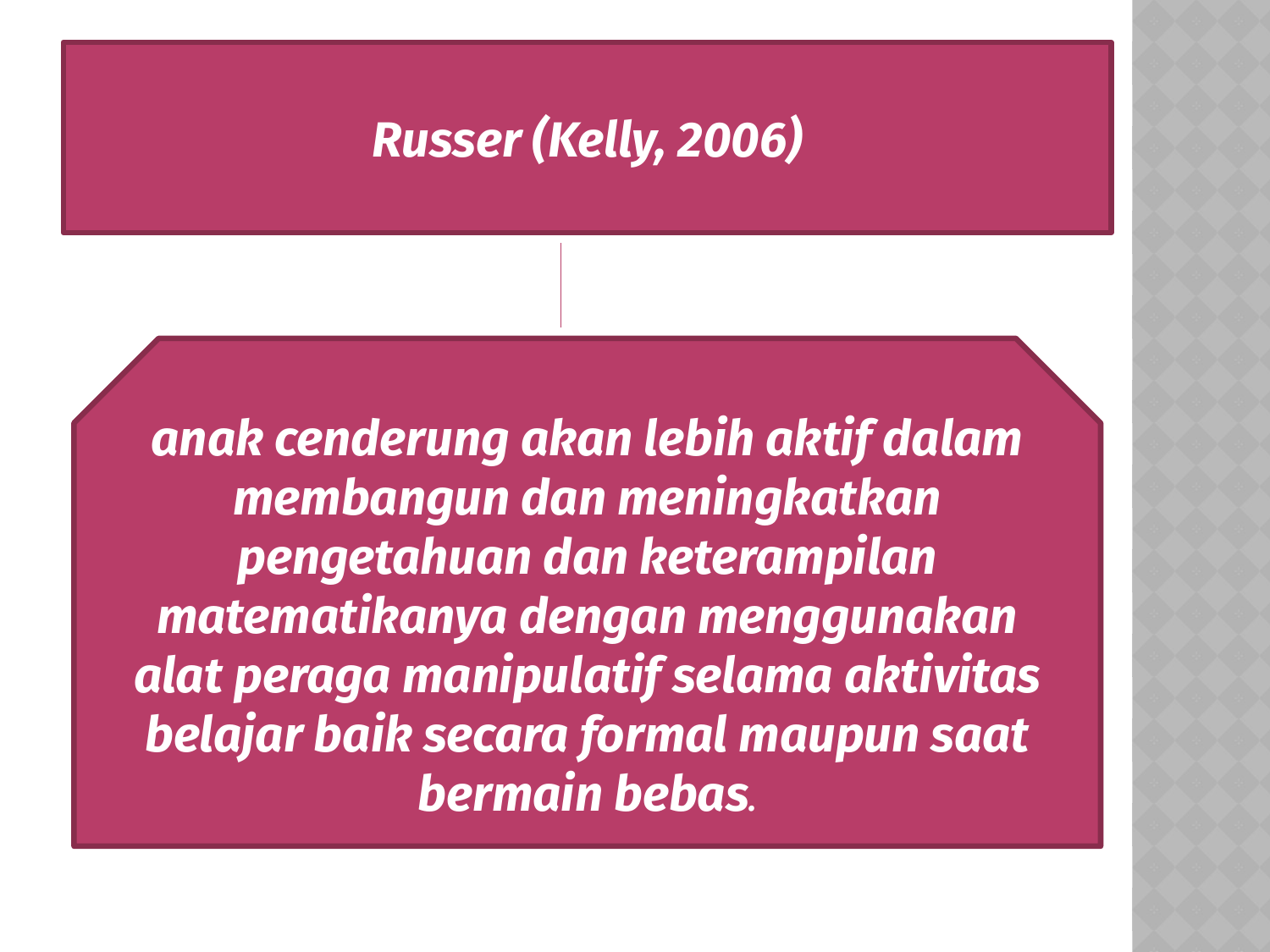

Russer (Kelly, 2006)
#

anak cenderung akan lebih aktif dalam membangun dan meningkatkan pengetahuan dan keterampilan matematikanya dengan menggunakan alat peraga manipulatif selama aktivitas belajar baik secara formal maupun saat bermain bebas.